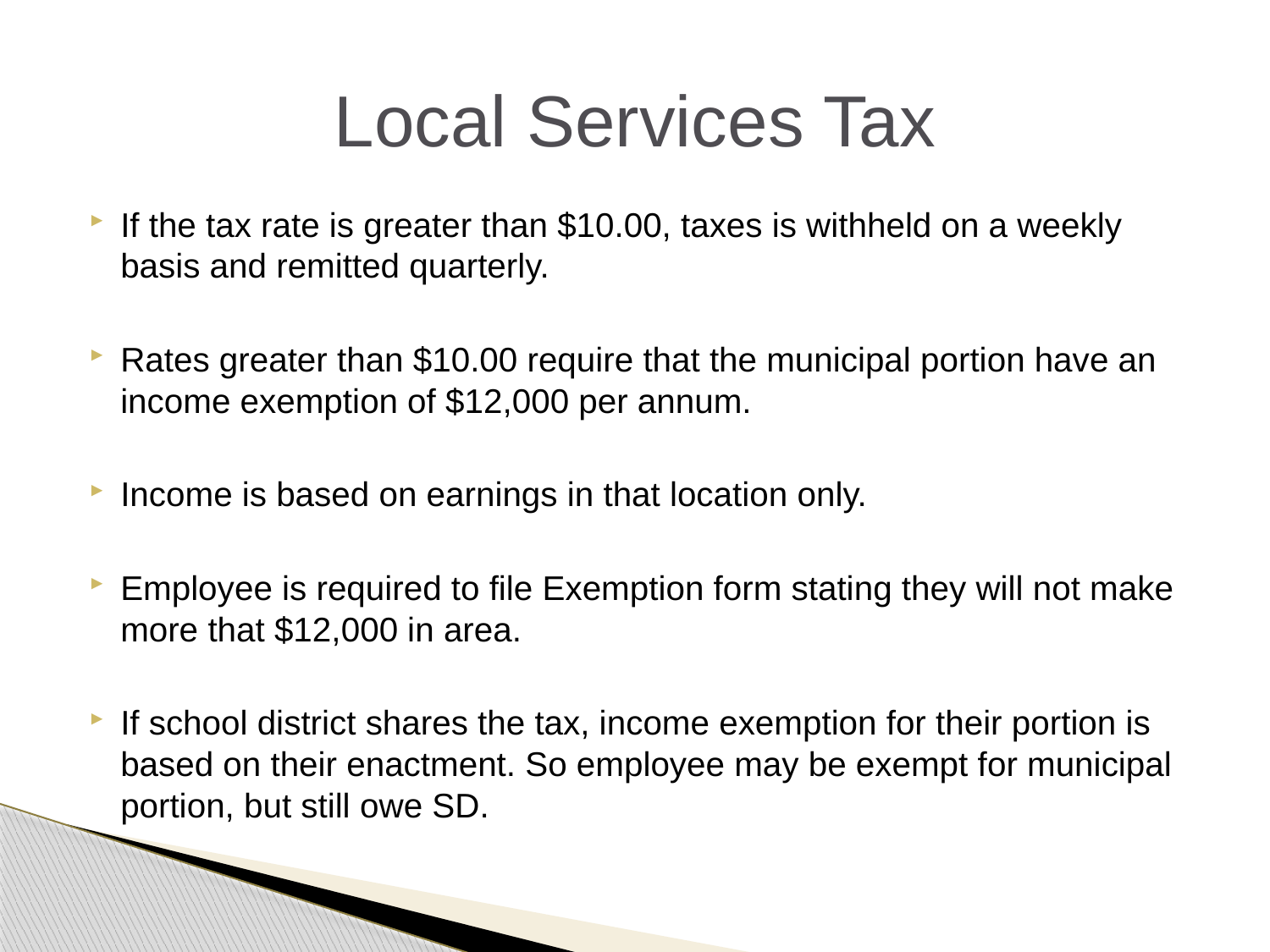

# Local Services Tax
If the tax rate is greater than $10.00, taxes is withheld on a weekly basis and remitted quarterly.

Rates greater than $10.00 require that the municipal portion have an income exemption of $12,000 per annum.

Income is based on earnings in that location only.

Employee is required to file Exemption form stating they will not make more that $12,000 in area.

If school district shares the tax, income exemption for their portion is based on their enactment. So employee may be exempt for municipal portion, but still owe SD.